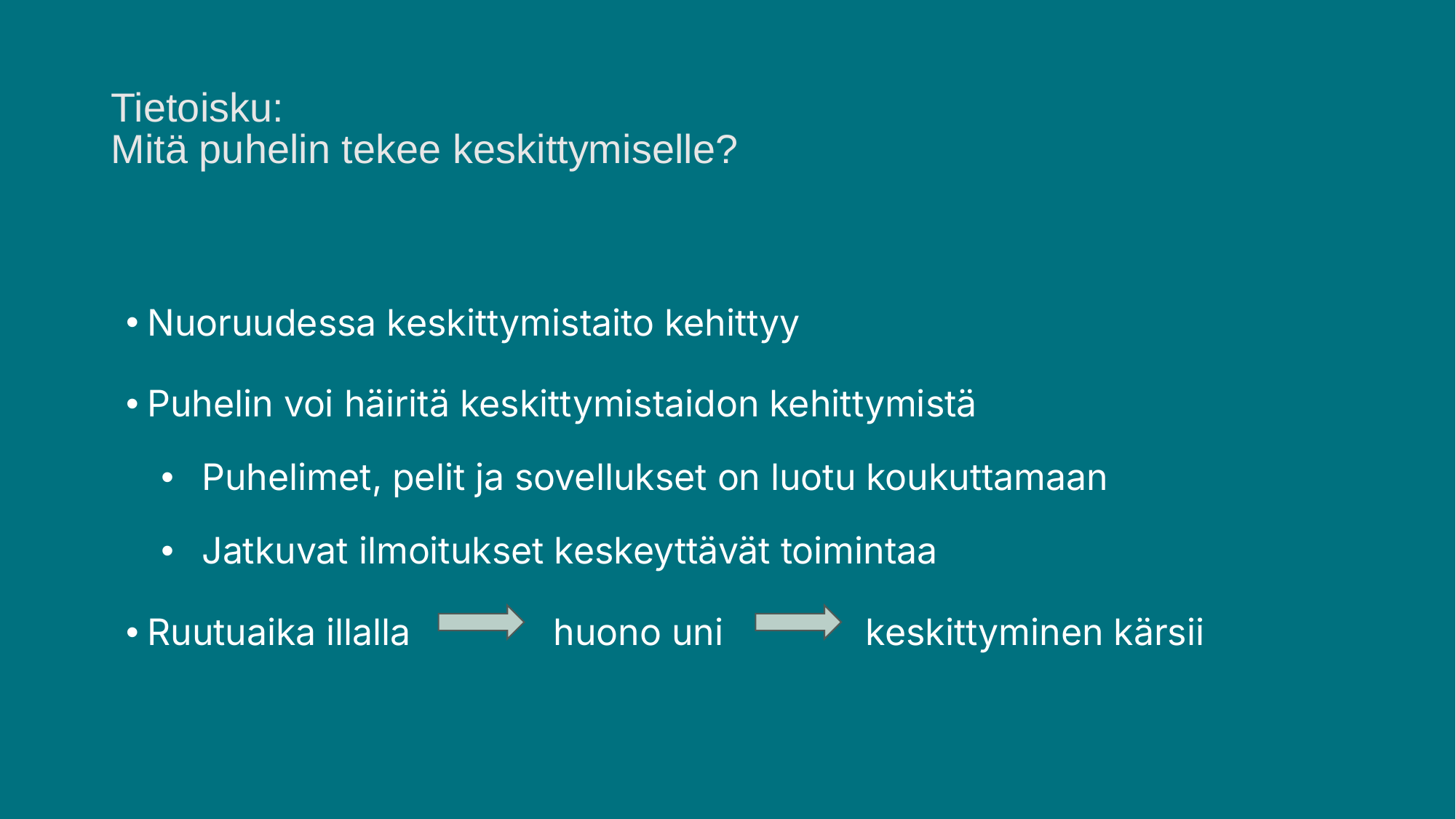

# Tietoisku: Mitä puhelin tekee keskittymiselle?
Nuoruudessa keskittymistaito kehittyy
Puhelin voi häiritä keskittymistaidon kehittymistä
Puhelimet, pelit ja sovellukset on luotu koukuttamaan
Jatkuvat ilmoitukset keskeyttävät toimintaa
Ruutuaika illalla              huono uni              keskittyminen kärsii